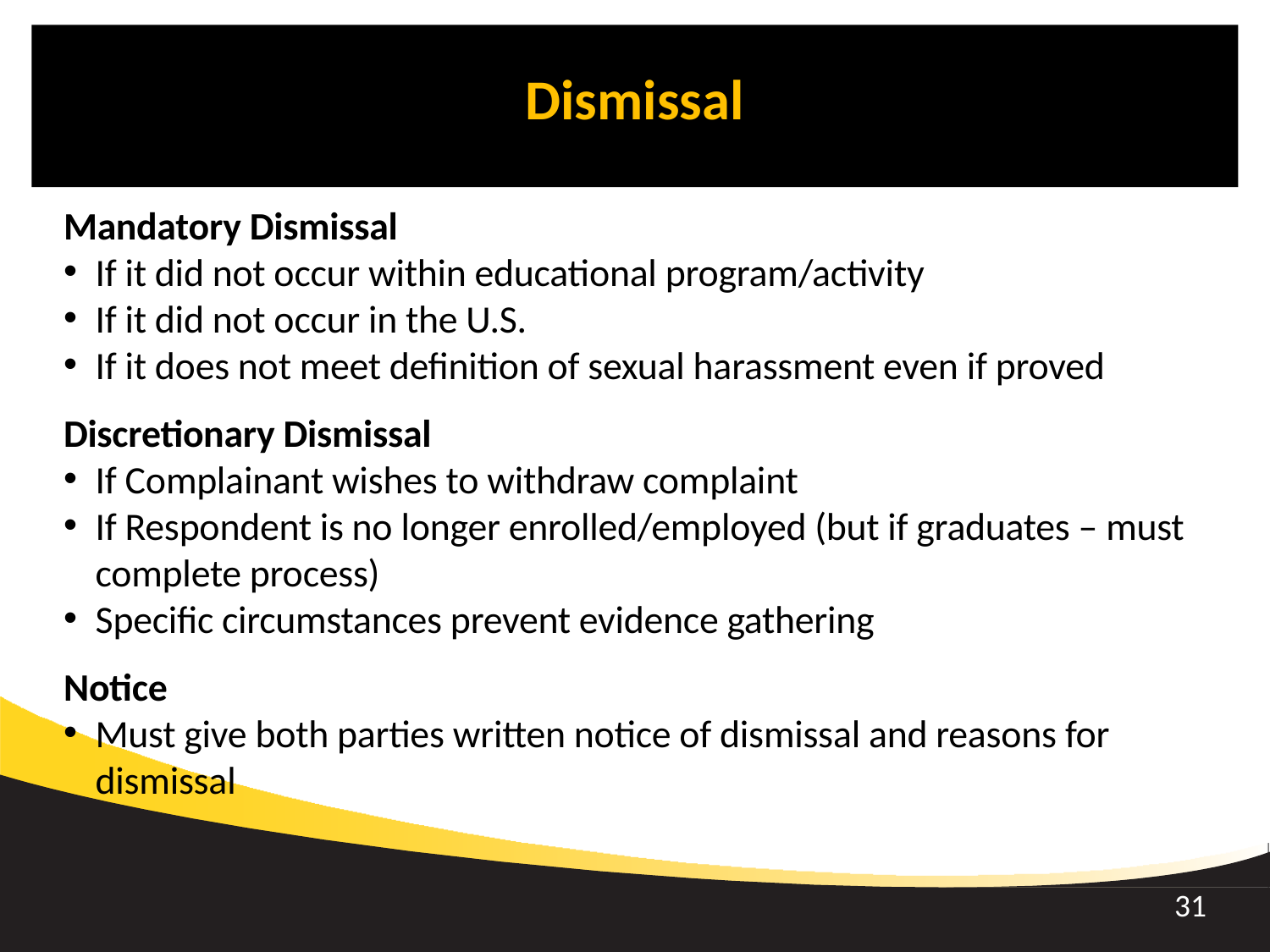

Dismissal
Mandatory Dismissal
If it did not occur within educational program/activity
If it did not occur in the U.S.
If it does not meet definition of sexual harassment even if proved
Discretionary Dismissal
If Complainant wishes to withdraw complaint
If Respondent is no longer enrolled/employed (but if graduates – must complete process)
Specific circumstances prevent evidence gathering
Notice
Must give both parties written notice of dismissal and reasons for dismissal

31